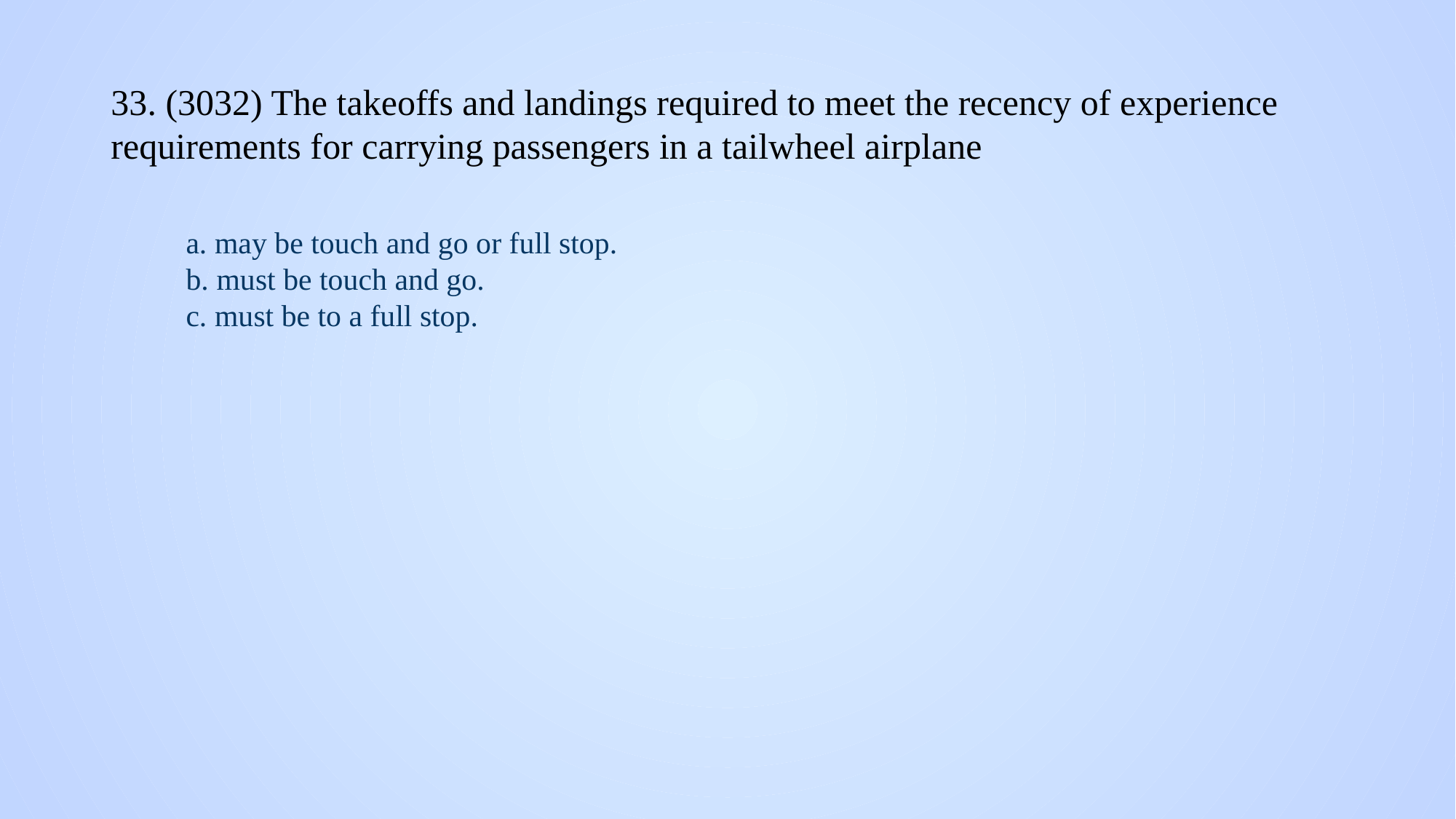

# 33. (3032) The takeoffs and landings required to meet the recency of experience requirements for carrying passengers in a tailwheel airplane
a. may be touch and go or full stop.
b. must be touch and go.
c. must be to a full stop.